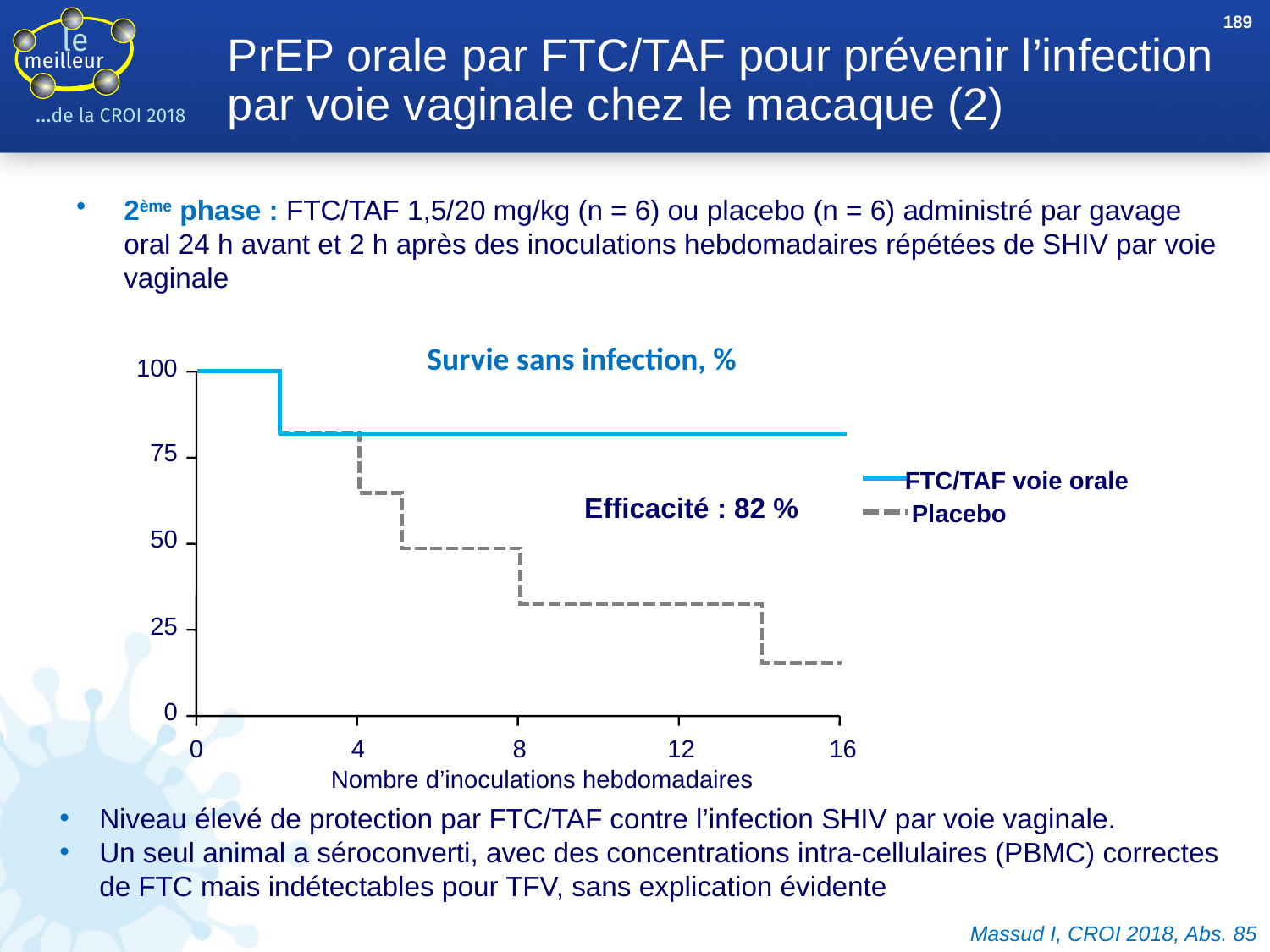

189
# PrEP orale par FTC/TAF pour prévenir l’infection par voie vaginale chez le macaque (2)
2ème phase : FTC/TAF 1,5/20 mg/kg (n = 6) ou placebo (n = 6) administré par gavage oral 24 h avant et 2 h après des inoculations hebdomadaires répétées de SHIV par voie vaginale
Survie sans infection, %
100

75
FTC/TAF voie orale
Efficacité : 82 %
Placebo
50
25
0
0
4
8
12
16
Nombre d’inoculations hebdomadaires
Niveau élevé de protection par FTC/TAF contre l’infection SHIV par voie vaginale.
Un seul animal a séroconverti, avec des concentrations intra-cellulaires (PBMC) correctes de FTC mais indétectables pour TFV, sans explication évidente
Massud I, CROI 2018, Abs. 85